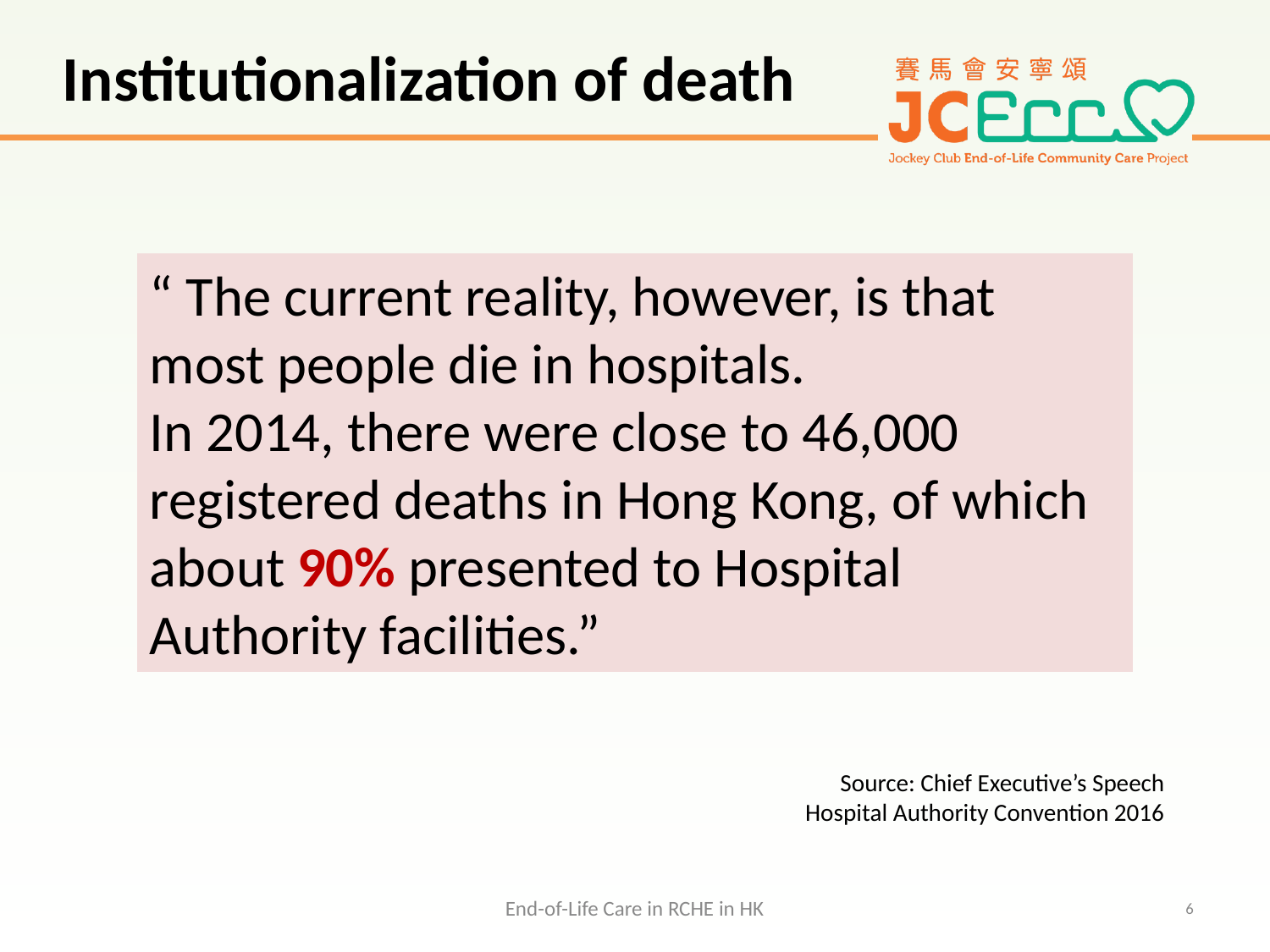

Institutionalization of death
“ The current reality, however, is that most people die in hospitals.
In 2014, there were close to 46,000 registered deaths in Hong Kong, of which about 90% presented to Hospital Authority facilities.”
Source: Chief Executive’s Speech
Hospital Authority Convention 2016
End-of-Life Care in RCHE in HK
6